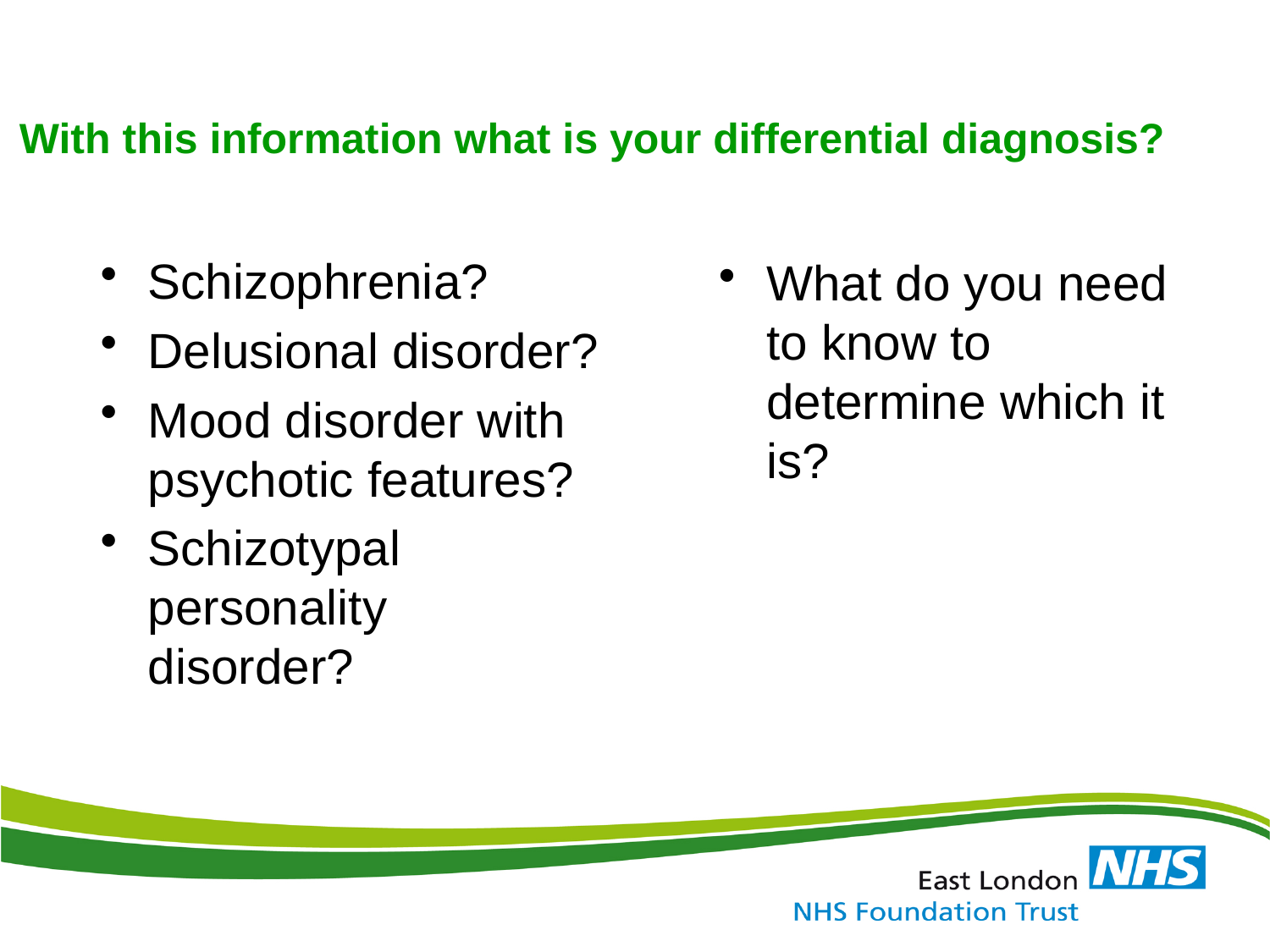

With this information what is your differential diagnosis?
Schizophrenia?
Delusional disorder?
Mood disorder with psychotic features?
Schizotypal personality disorder?

What do you need to know to determine which it is?